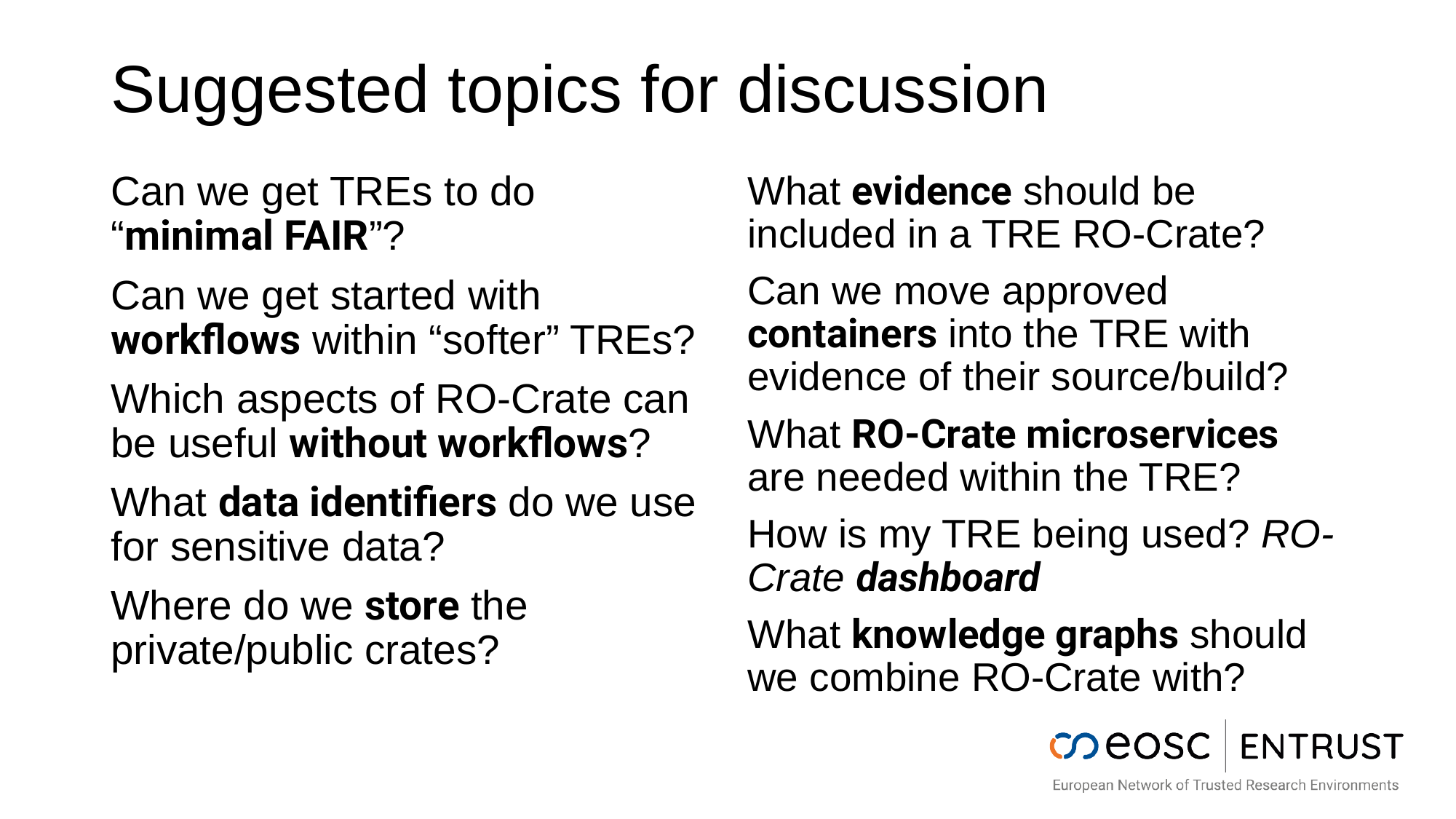

# Suggested topics for discussion
Can we get TREs to do “minimal FAIR”?
Can we get started with workflows within “softer” TREs?
Which aspects of RO-Crate can be useful without workflows?
What data identifiers do we use for sensitive data?
Where do we store the private/public crates?
What evidence should be included in a TRE RO-Crate?
Can we move approved containers into the TRE with evidence of their source/build?
What RO-Crate microservices are needed within the TRE?
How is my TRE being used? RO-Crate dashboard
What knowledge graphs should we combine RO-Crate with?